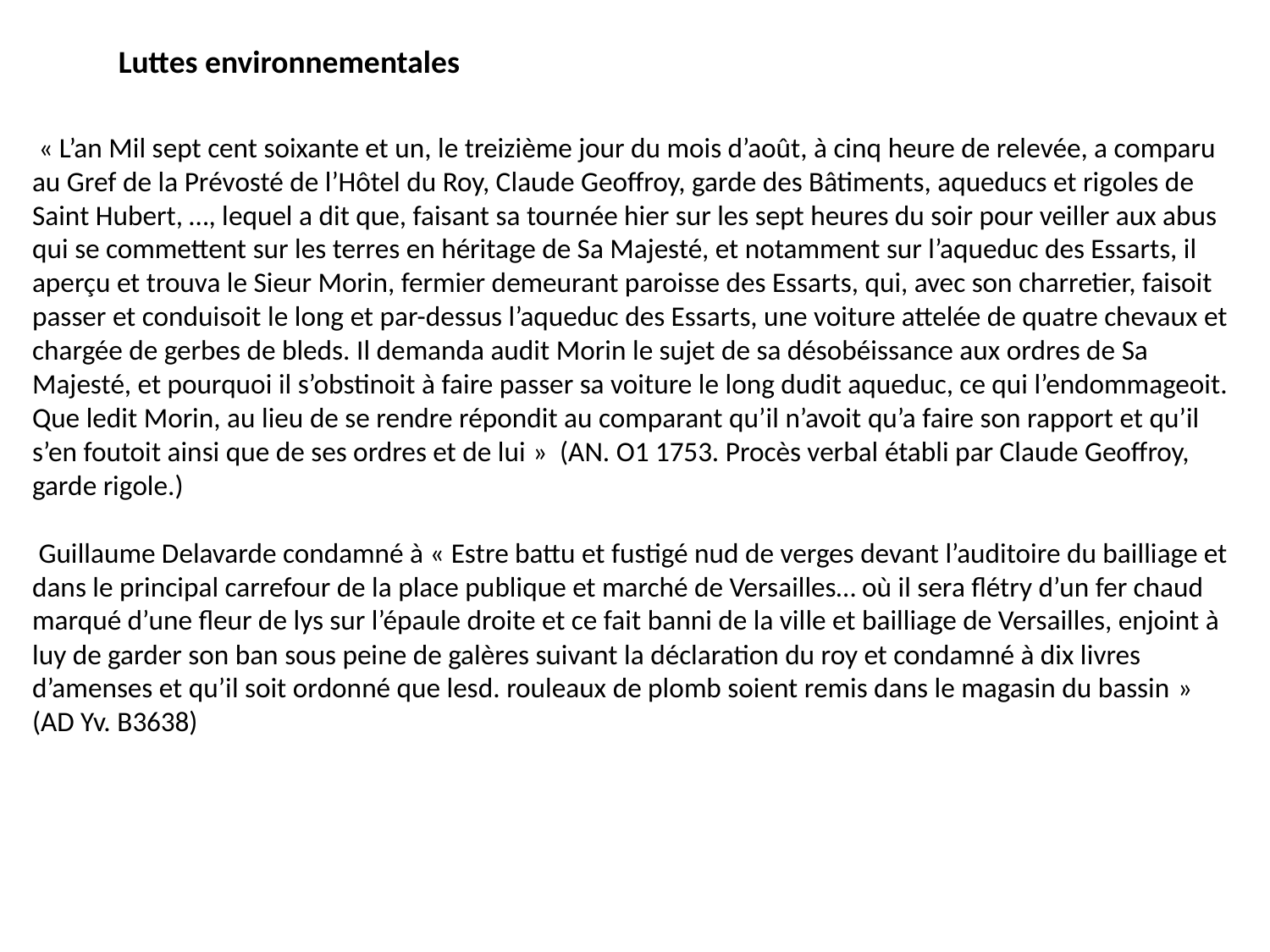

Luttes environnementales
 « L’an Mil sept cent soixante et un, le treizième jour du mois d’août, à cinq heure de relevée, a comparu au Gref de la Prévosté de l’Hôtel du Roy, Claude Geoffroy, garde des Bâtiments, aqueducs et rigoles de Saint Hubert, …, lequel a dit que, faisant sa tournée hier sur les sept heures du soir pour veiller aux abus qui se commettent sur les terres en héritage de Sa Majesté, et notamment sur l’aqueduc des Essarts, il aperçu et trouva le Sieur Morin, fermier demeurant paroisse des Essarts, qui, avec son charretier, faisoit passer et conduisoit le long et par-dessus l’aqueduc des Essarts, une voiture attelée de quatre chevaux et chargée de gerbes de bleds. Il demanda audit Morin le sujet de sa désobéissance aux ordres de Sa Majesté, et pourquoi il s’obstinoit à faire passer sa voiture le long dudit aqueduc, ce qui l’endommageoit. Que ledit Morin, au lieu de se rendre répondit au comparant qu’il n’avoit qu’a faire son rapport et qu’il s’en foutoit ainsi que de ses ordres et de lui »  (AN. O1 1753. Procès verbal établi par Claude Geoffroy, garde rigole.)

 Guillaume Delavarde condamné à « Estre battu et fustigé nud de verges devant l’auditoire du bailliage et dans le principal carrefour de la place publique et marché de Versailles… où il sera flétry d’un fer chaud marqué d’une fleur de lys sur l’épaule droite et ce fait banni de la ville et bailliage de Versailles, enjoint à luy de garder son ban sous peine de galères suivant la déclaration du roy et condamné à dix livres d’amenses et qu’il soit ordonné que lesd. rouleaux de plomb soient remis dans le magasin du bassin » (AD Yv. B3638)